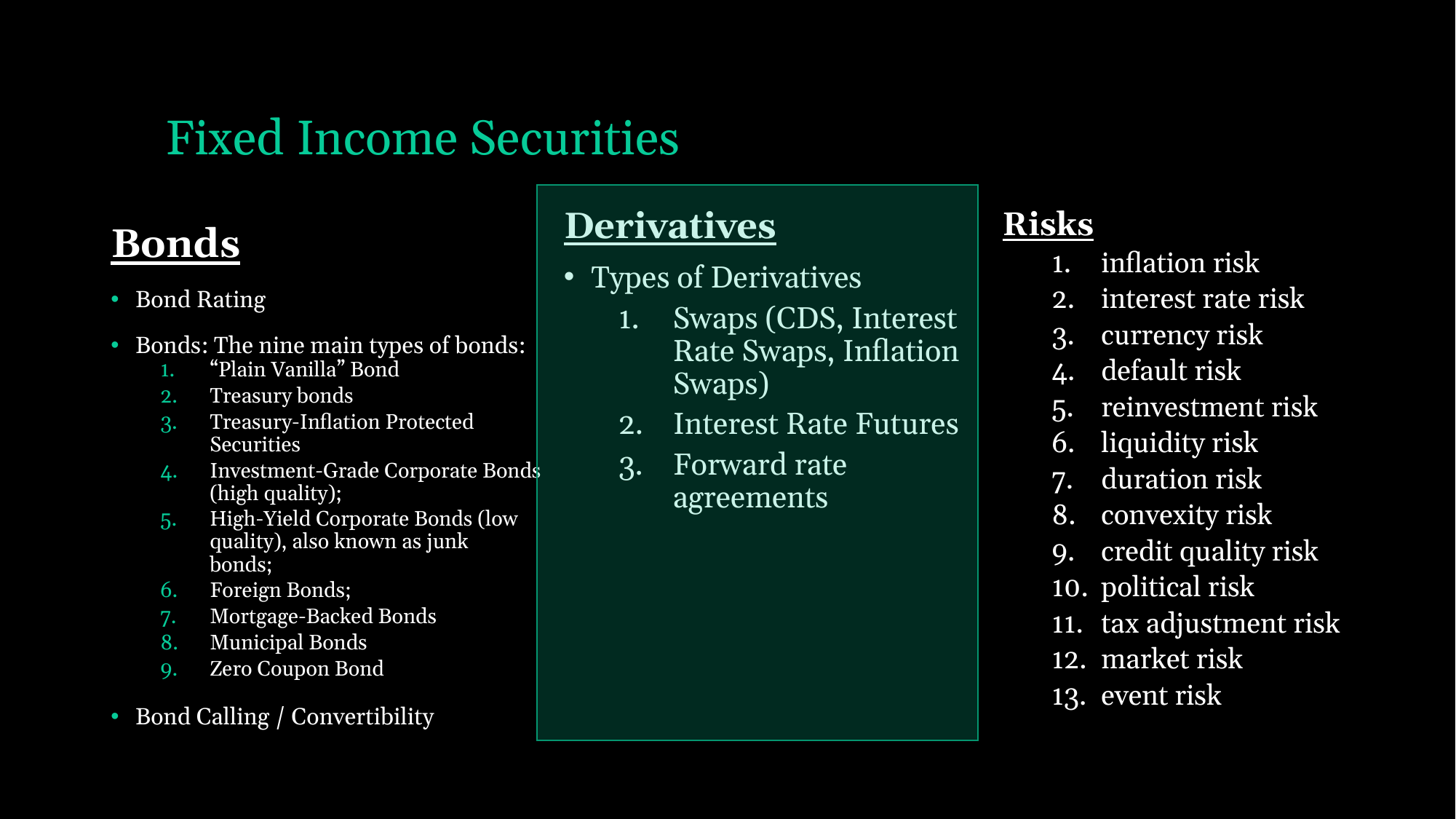

# Fixed Income Securities

Derivatives
Types of Derivatives
Swaps (CDS, Interest Rate Swaps, Inflation Swaps)
Interest Rate Futures
Forward rate agreements
Risks
inflation risk
interest rate risk
currency risk
default risk
reinvestment risk
liquidity risk
duration risk
convexity risk
credit quality risk
political risk
tax adjustment risk
market risk
event risk

Bonds
Bond Rating
Bonds: The nine main types of bonds:
“Plain Vanilla” Bond
Treasury bonds
Treasury-Inflation Protected Securities
Investment-Grade Corporate Bonds (high quality);
High-Yield Corporate Bonds (low quality), also known as junk bonds;
Foreign Bonds;
Mortgage-Backed Bonds
Municipal Bonds
Zero Coupon Bond
Bond Calling / Convertibility